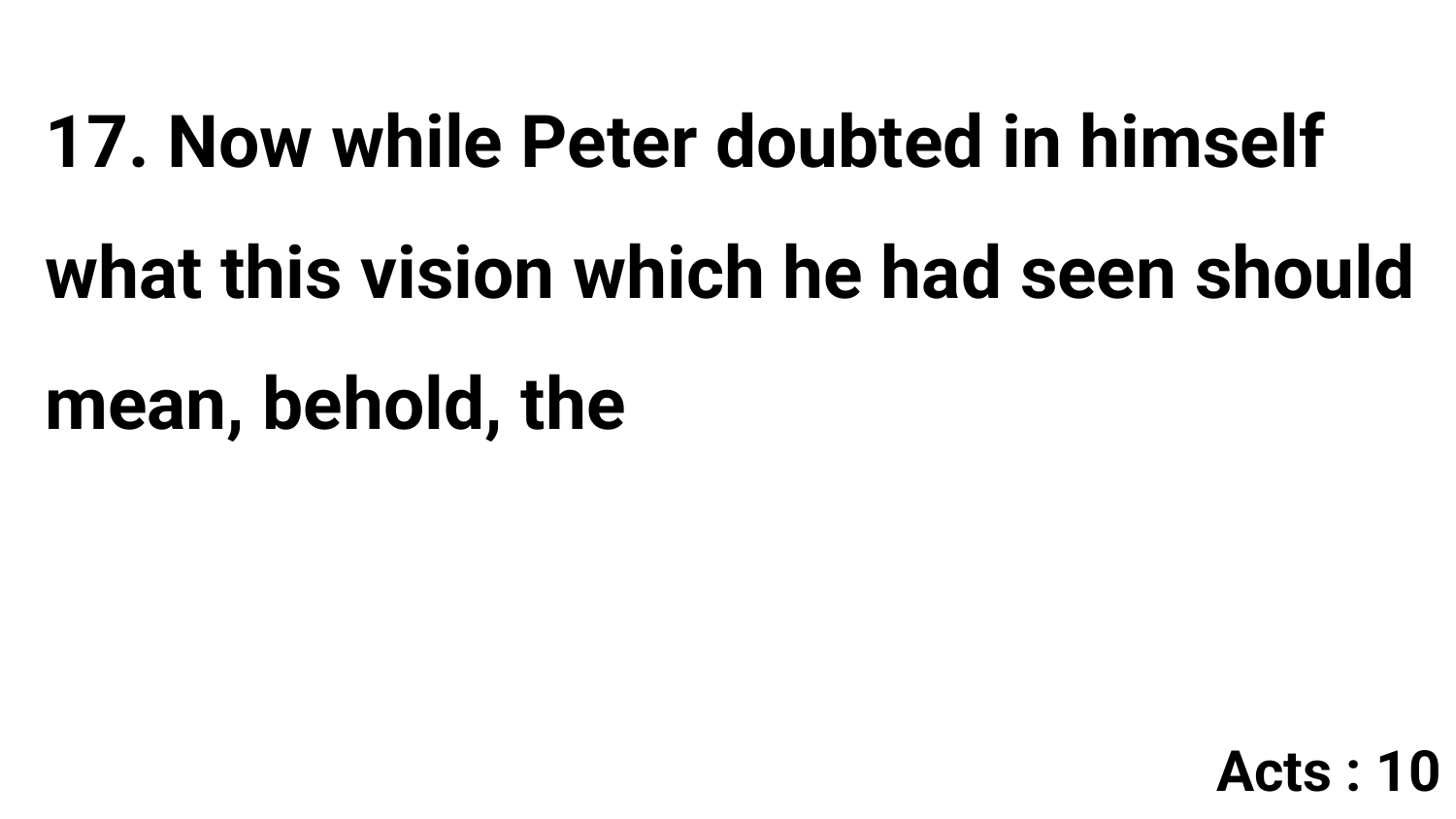

17. Now while Peter doubted in himself what this vision which he had seen should mean, behold, the
Acts : 10